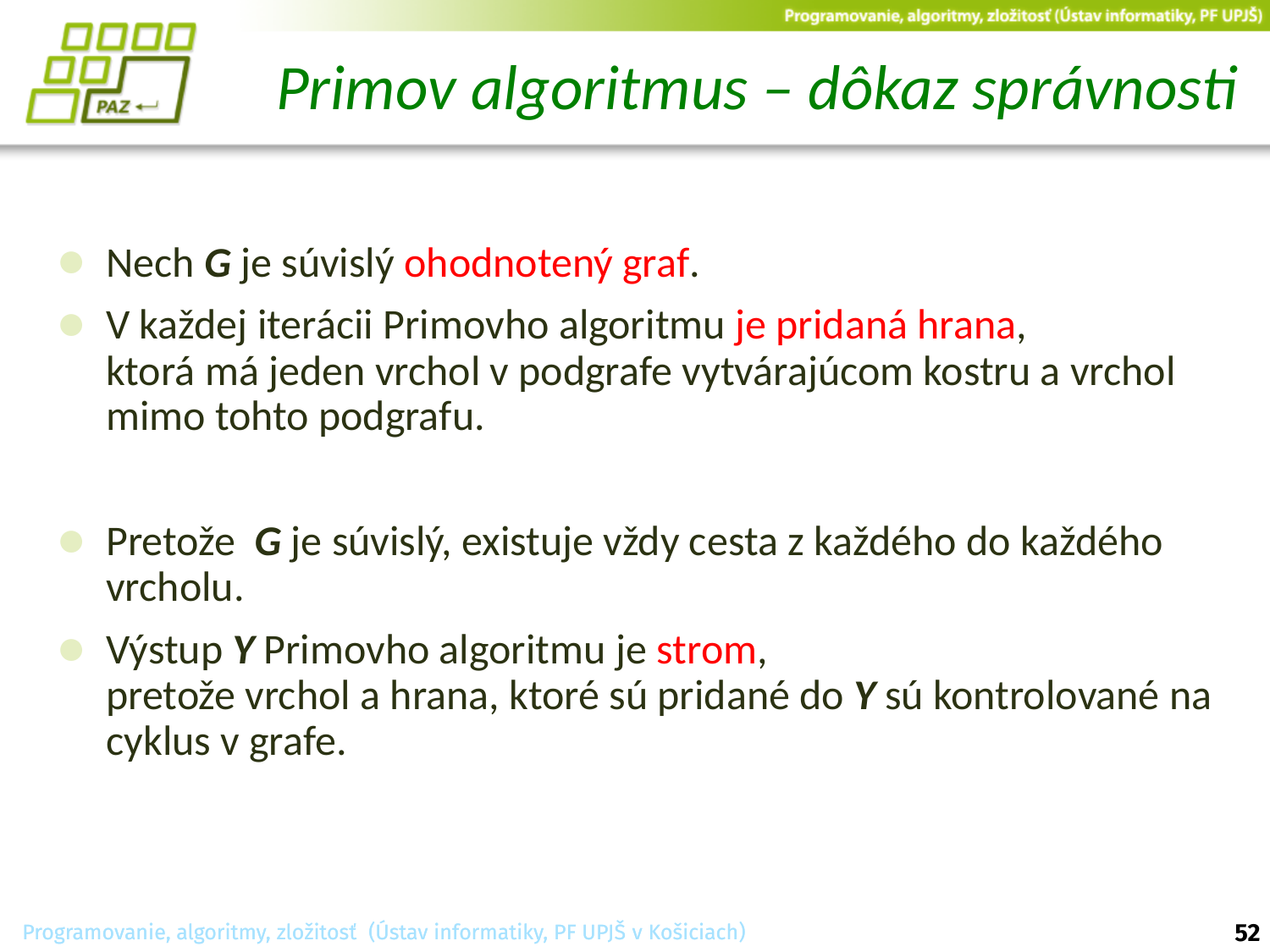

# Primov algoritmus – dôkaz správnosti
Nech G je súvislý ohodnotený graf.
V každej iterácii Primovho algoritmu je pridaná hrana,
ktorá má jeden vrchol v podgrafe vytvárajúcom kostru a vrchol mimo tohto podgrafu.

Pretože  G je súvislý, existuje vždy cesta z každého do každého vrcholu.
Výstup Y Primovho algoritmu je strom,
pretože vrchol a hrana, ktoré sú pridané do Y sú kontrolované na cyklus v grafe.